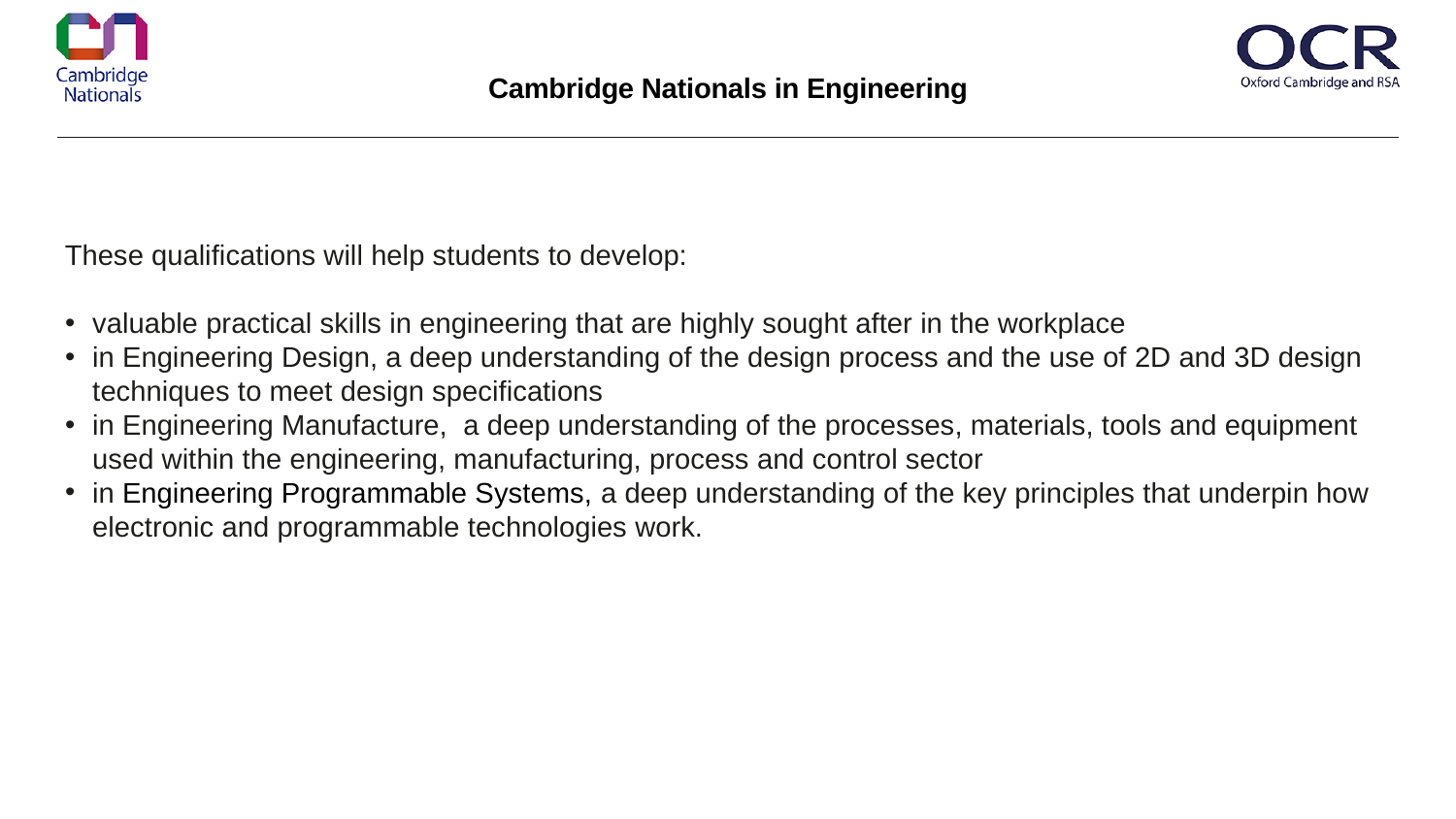

Cambridge Nationals in Engineering
These qualifications will help students to develop:

valuable practical skills in engineering that are highly sought after in the workplace
in Engineering Design, a deep understanding of the design process and the use of 2D and 3D design techniques to meet design specifications
in Engineering Manufacture,  a deep understanding of the processes, materials, tools and equipment used within the engineering, manufacturing, process and control sector
in Engineering Programmable Systems, a deep understanding of the key principles that underpin how electronic and programmable technologies work.